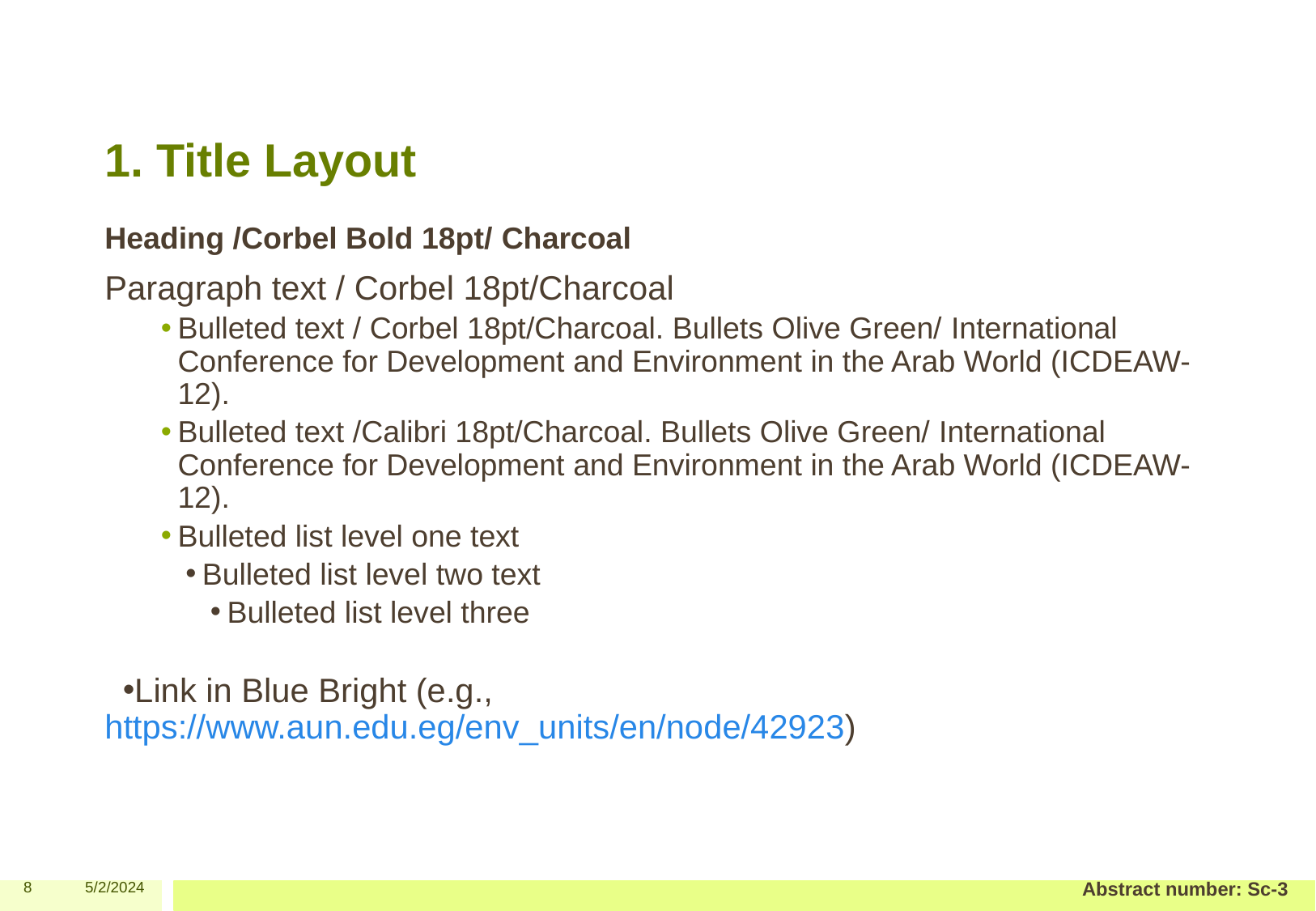

# 1. Title Layout
Heading /Corbel Bold 18pt/ Charcoal
Paragraph text / Corbel 18pt/Charcoal
Bulleted text / Corbel 18pt/Charcoal. Bullets Olive Green/ International Conference for Development and Environment in the Arab World (ICDEAW-12).
Bulleted text /Calibri 18pt/Charcoal. Bullets Olive Green/ International Conference for Development and Environment in the Arab World (ICDEAW-12).
Bulleted list level one text
Bulleted list level two text
Bulleted list level three

Link in Blue Bright (e.g., https://www.aun.edu.eg/env_units/en/node/42923)
8
5/2/2024
Abstract number: Sc-3